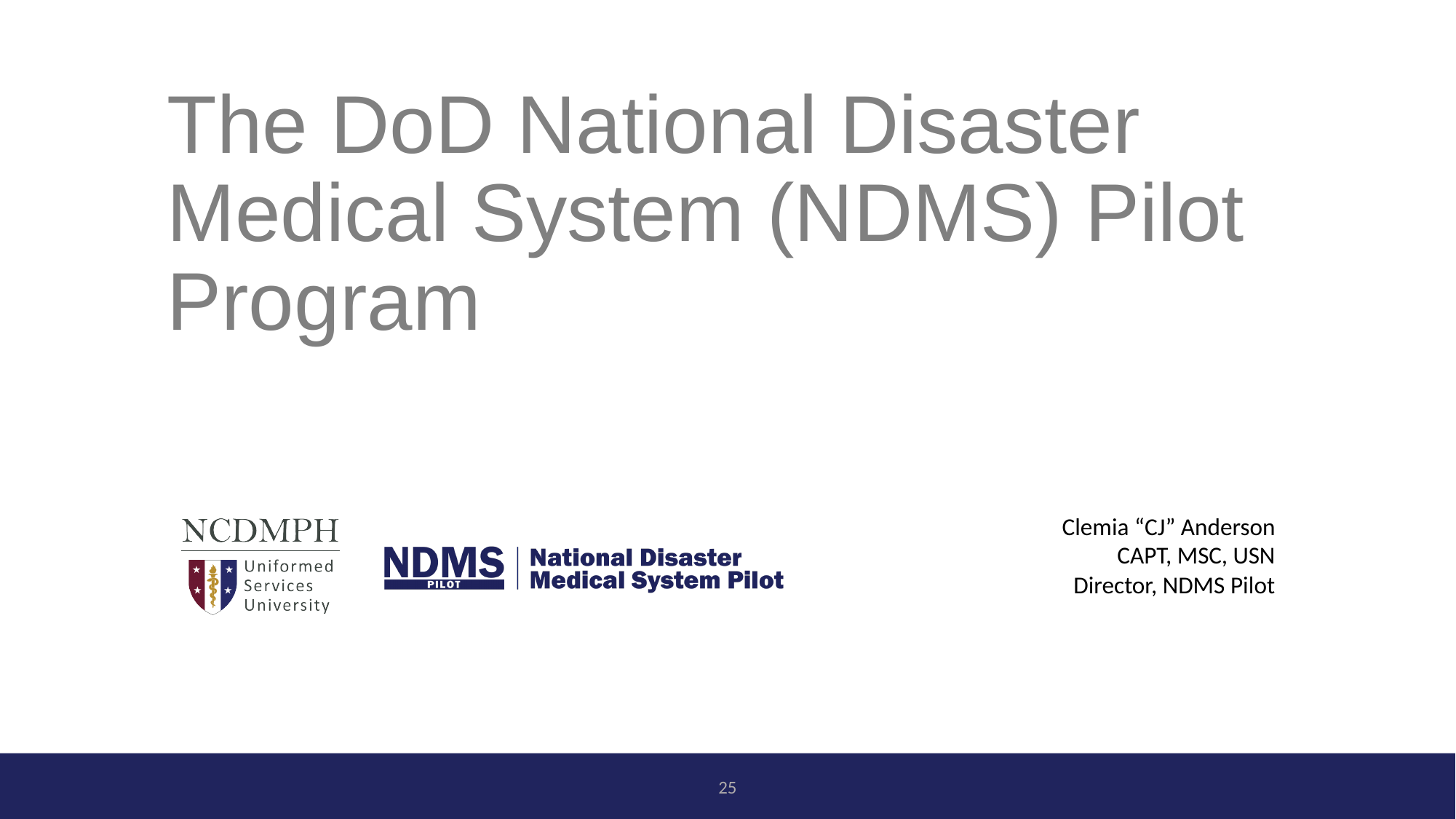

# The DoD National Disaster Medical System (NDMS) Pilot Program

Clemia “CJ” Anderson
CAPT, MSC, USN
Director, NDMS Pilot
25